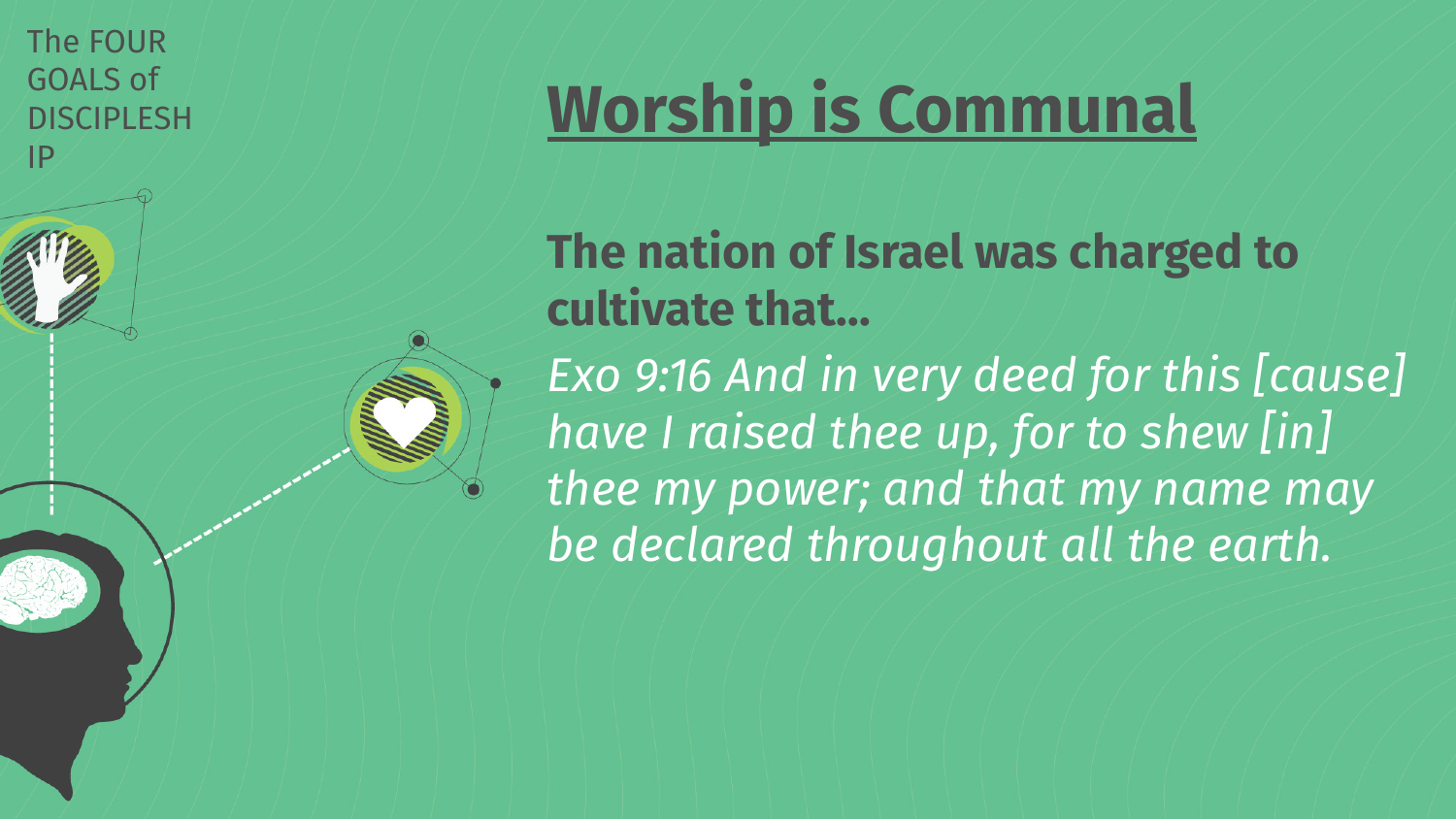

# The FOUR GOALS of DISCIPLESHIP
Worship is Communal

The nation of Israel was charged to cultivate that...
Exo 9:16 And in very deed for this [cause] have I raised thee up, for to shew [in] thee my power; and that my name may be declared throughout all the earth.